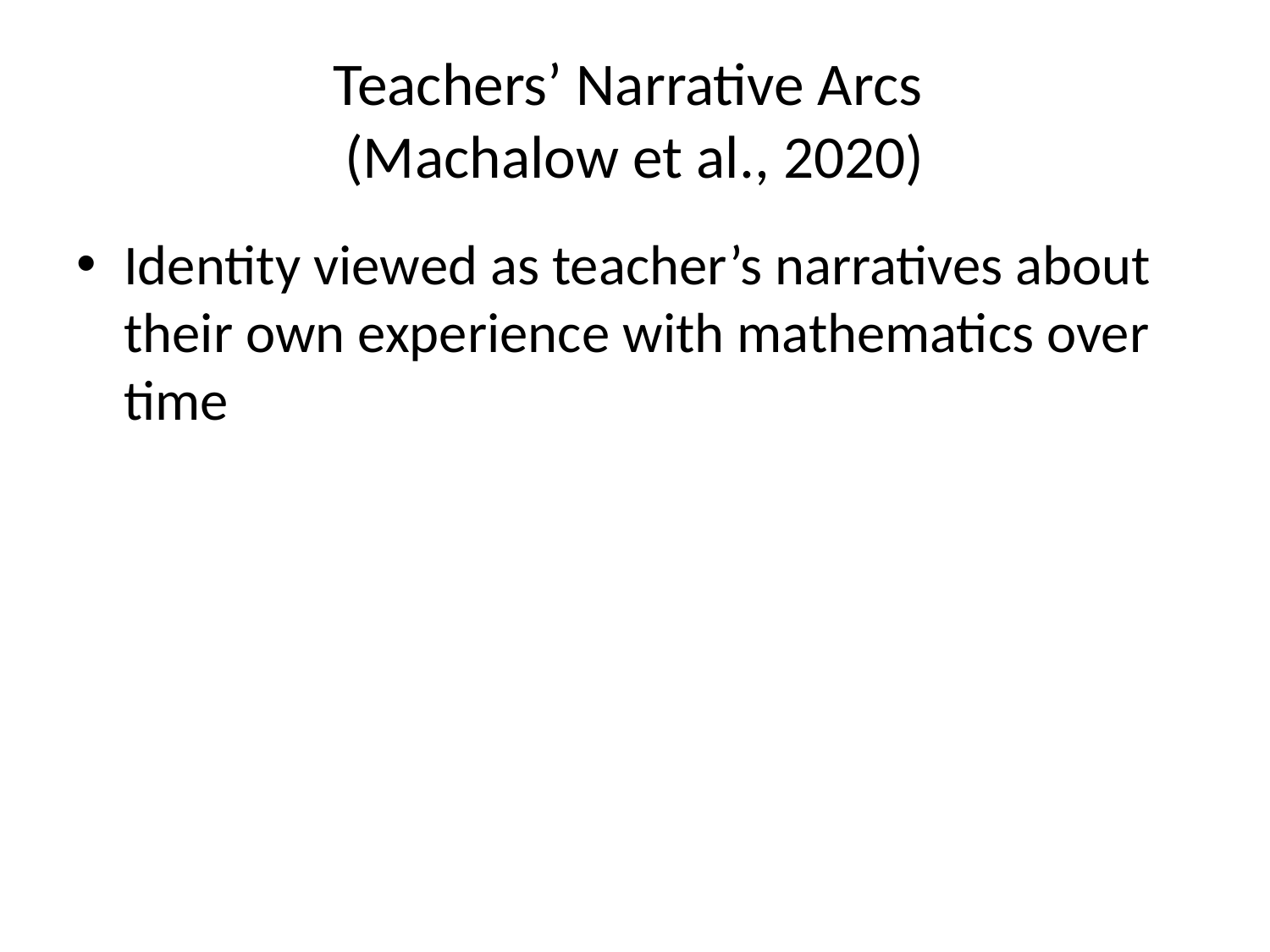

# Teachers’ Narrative Arcs (Machalow et al., 2020)
Identity viewed as teacher’s narratives about their own experience with mathematics over time